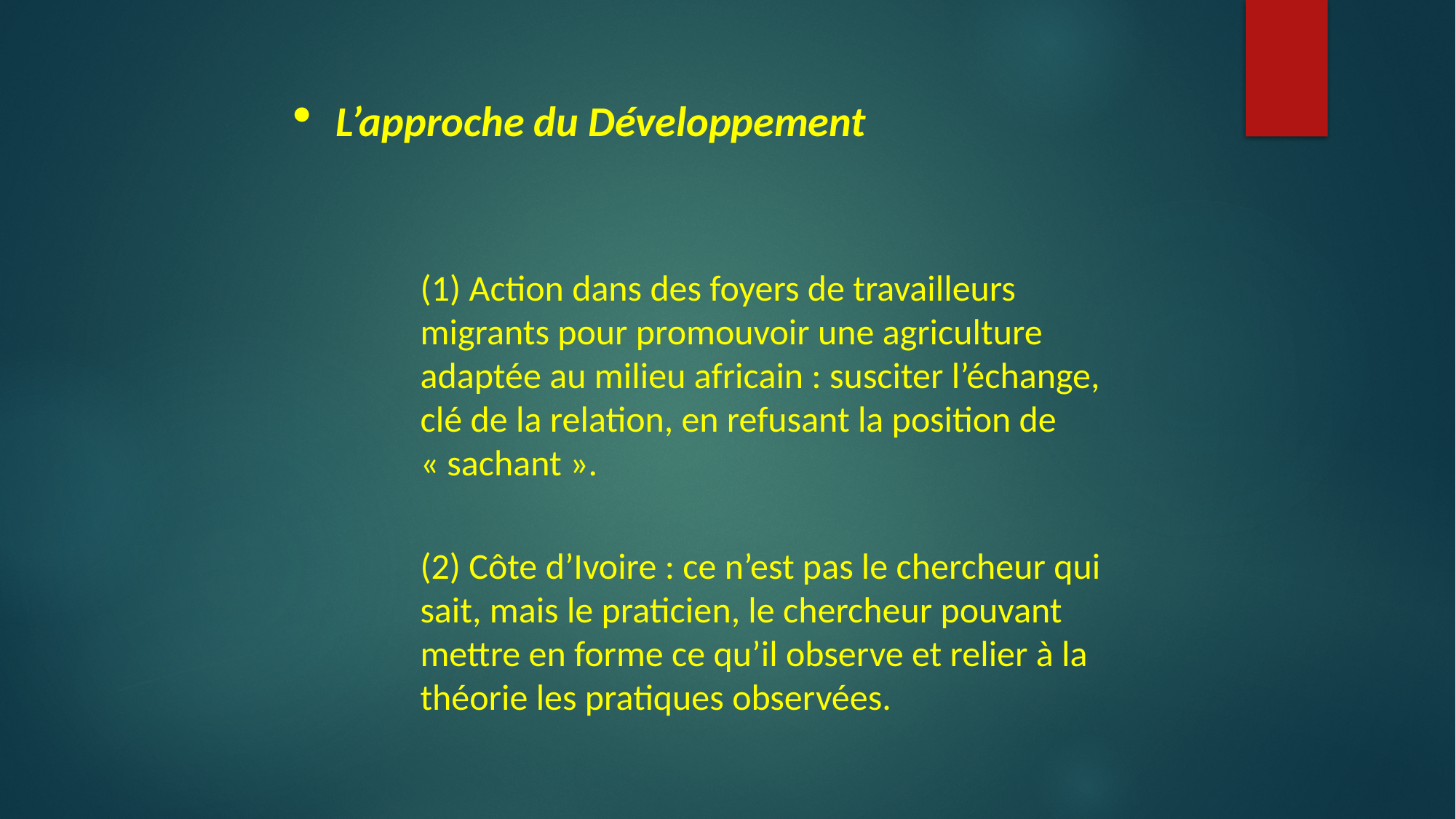

L’approche du Développement
(1) Action dans des foyers de travailleurs migrants pour promouvoir une agriculture adaptée au milieu africain : susciter l’échange, clé de la relation, en refusant la position de « sachant ».
(2) Côte d’Ivoire : ce n’est pas le chercheur qui sait, mais le praticien, le chercheur pouvant mettre en forme ce qu’il observe et relier à la théorie les pratiques observées.